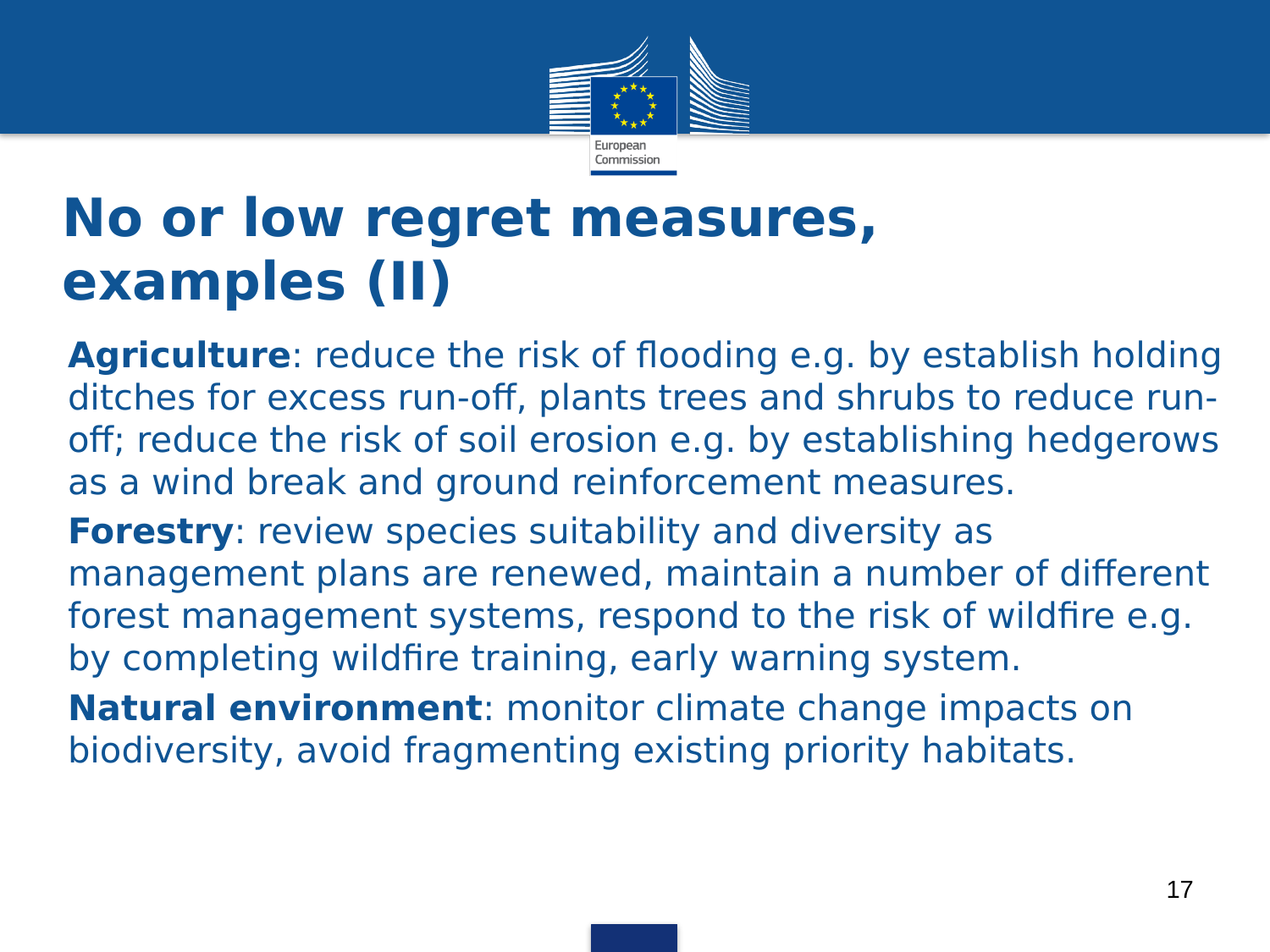

# No or low regret measures, examples (II)
Agriculture: reduce the risk of flooding e.g. by establish holding ditches for excess run-off, plants trees and shrubs to reduce run-off; reduce the risk of soil erosion e.g. by establishing hedgerows as a wind break and ground reinforcement measures.
Forestry: review species suitability and diversity as management plans are renewed, maintain a number of different forest management systems, respond to the risk of wildfire e.g. by completing wildfire training, early warning system.
Natural environment: monitor climate change impacts on biodiversity, avoid fragmenting existing priority habitats.

17